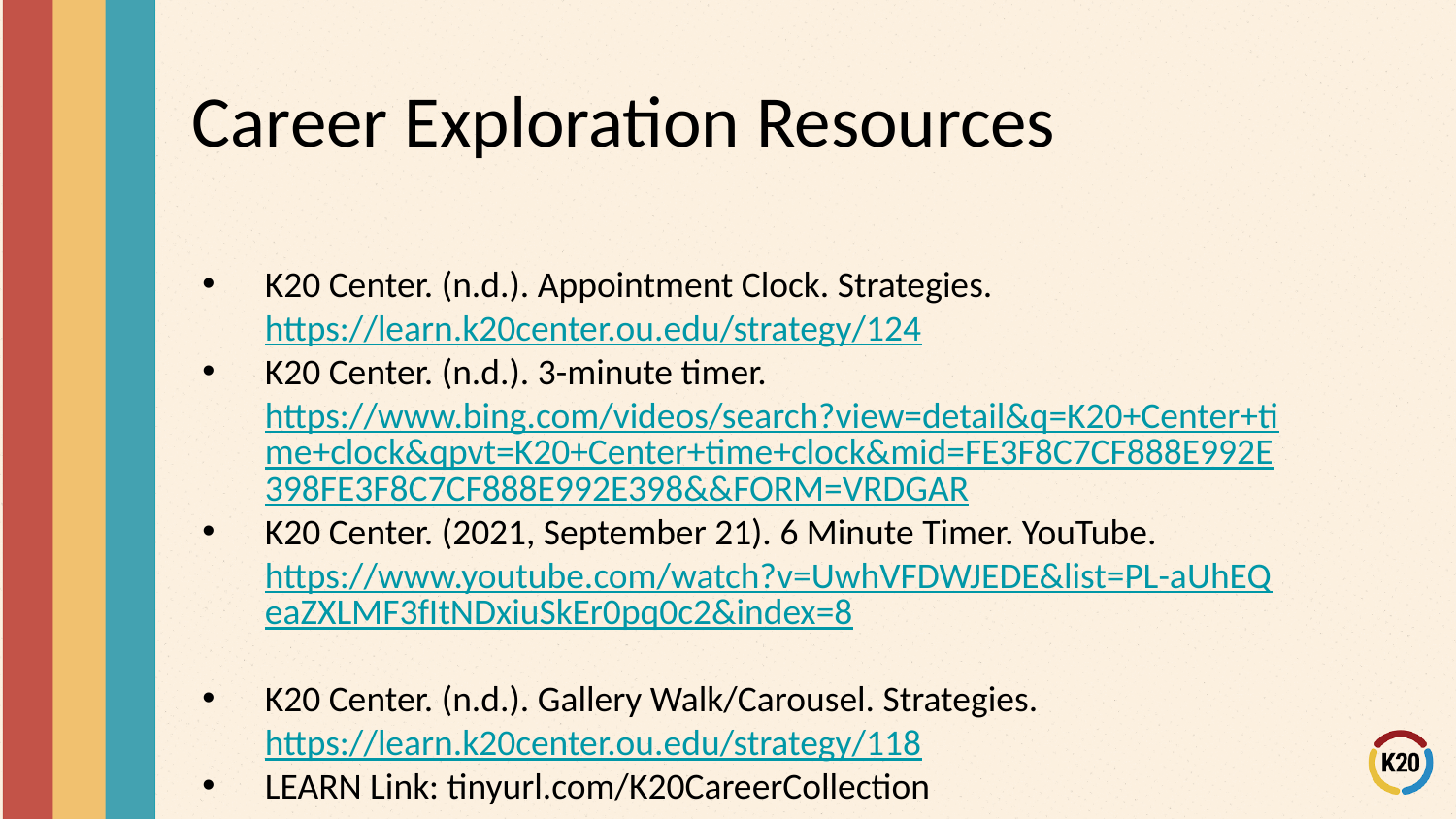

# Career Exploration Resources
K20 Center. (n.d.). Appointment Clock. Strategies. https://learn.k20center.ou.edu/strategy/124
K20 Center. (n.d.). 3-minute timer. https://www.bing.com/videos/search?view=detail&q=K20+Center+time+clock&qpvt=K20+Center+time+clock&mid=FE3F8C7CF888E992E398FE3F8C7CF888E992E398&&FORM=VRDGAR
K20 Center. (2021, September 21). 6 Minute Timer. YouTube. https://www.youtube.com/watch?v=UwhVFDWJEDE&list=PL-aUhEQeaZXLMF3fItNDxiuSkEr0pq0c2&index=8
K20 Center. (n.d.). Gallery Walk/Carousel. Strategies. https://learn.k20center.ou.edu/strategy/118
LEARN Link: tinyurl.com/K20CareerCollection